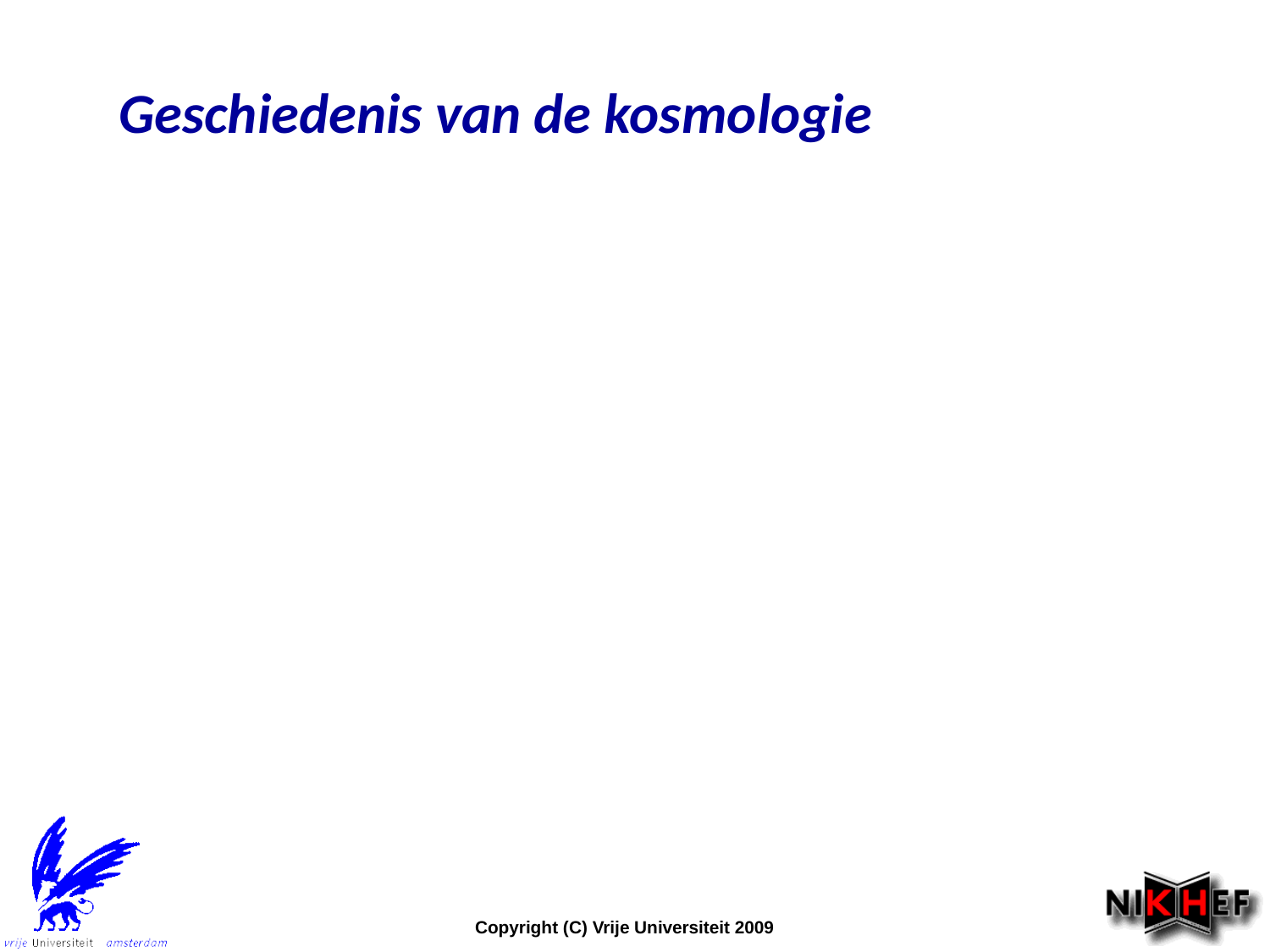

# Geschiedenis van de kosmologie
Copyright (C) Vrije Universiteit 2009